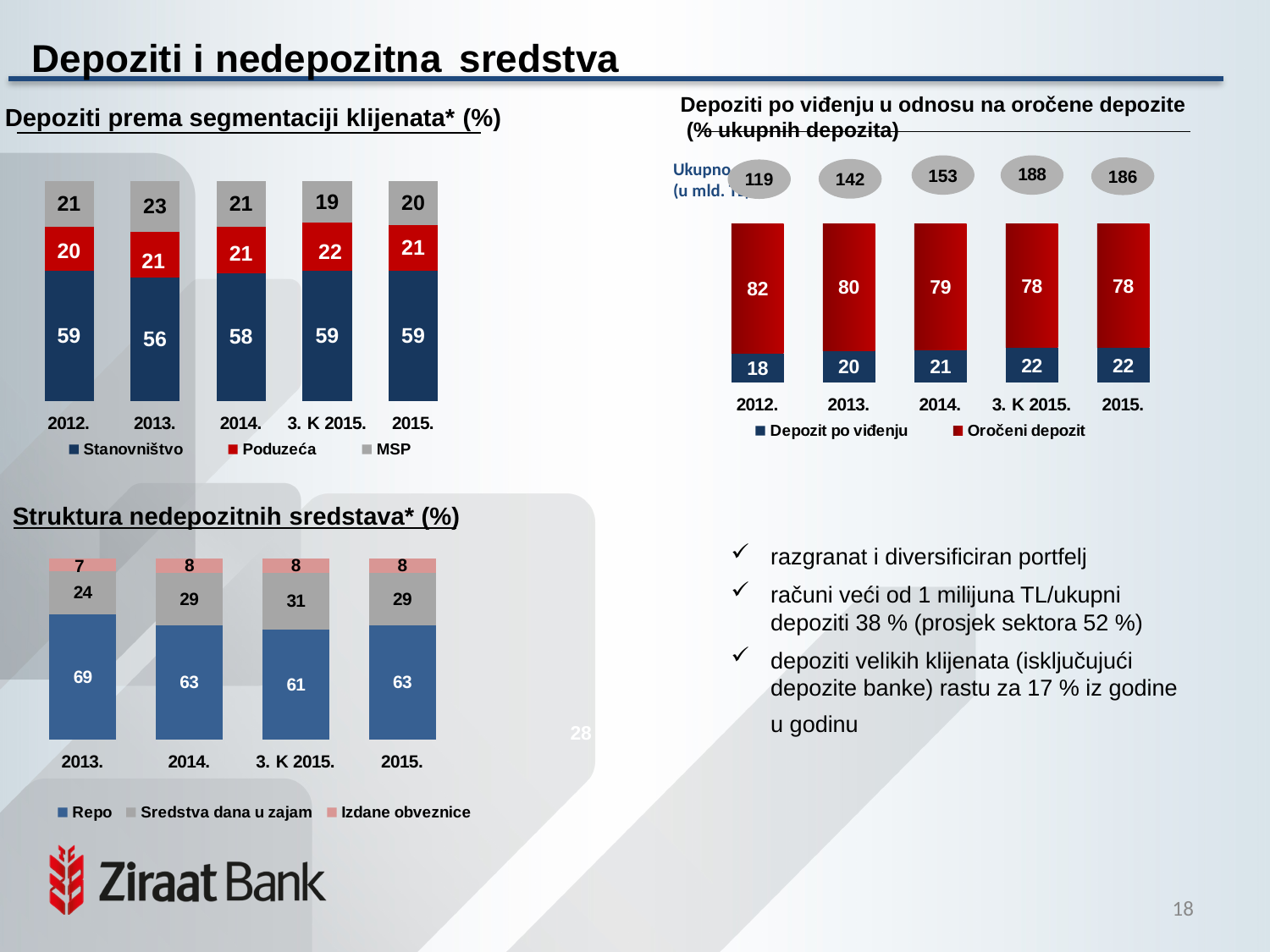

# Depoziti i nedepozitna sredstva
Depoziti po viđenju u odnosu na oročene depozite
 (% ukupnih depozita)
Depoziti prema segmentaciji klijenata* (%)

### Chart

| Category | Depozit po viđenju | Oročeni depozit |
|---|---|---|
| 2012. | 18.3 | 81.7 |
| 2013. | 20.3 | 79.7 |
| 2014. | 20.8 | 79.2 |
| 3. K 2015. | 22.0 | 78.0 |
| 2015. | 22.0 | 78.0 |
153
186
Ukupno
(u mld. TL)
142
119

### Chart

| Category | Stanovništvo | Poduzeća | MSP |
|---|---|---|---|
| 2012. | 59.0 | 20.0 | 21.0 |
| 2013. | 56.0 | 21.013192612137203 | 23.0 |
| 2014. | 58.0 | 21.0 | 21.0 |
| 3. K 2015. | 59.0 | 22.0 | 19.0 |
| 2015. | 59.0 | 21.0 | 20.0 |
Struktura nedepozitnih sredstava* (%)

razgranat i diversificiran portfelj
računi veći od 1 milijuna TL/ukupni depoziti 38 % (prosjek sektora 52 %)
depoziti velikih klijenata (isključujući depozite banke) rastu za 17 % iz godine u godinu

[unsupported chart]

7
28
18